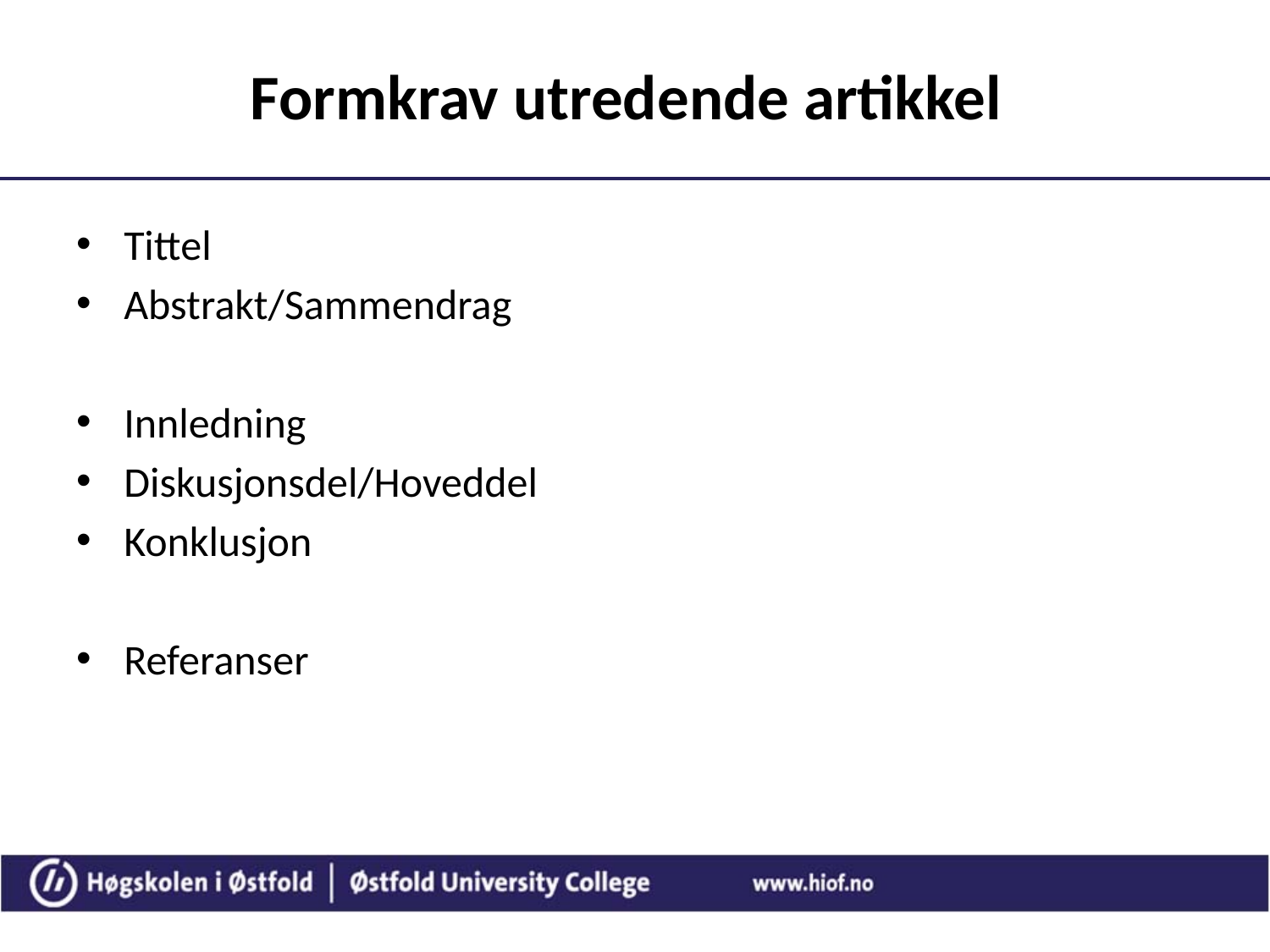

# Formkrav utredende artikkel
Tittel
Abstrakt/Sammendrag

Innledning
Diskusjonsdel/Hoveddel
Konklusjon

Referanser